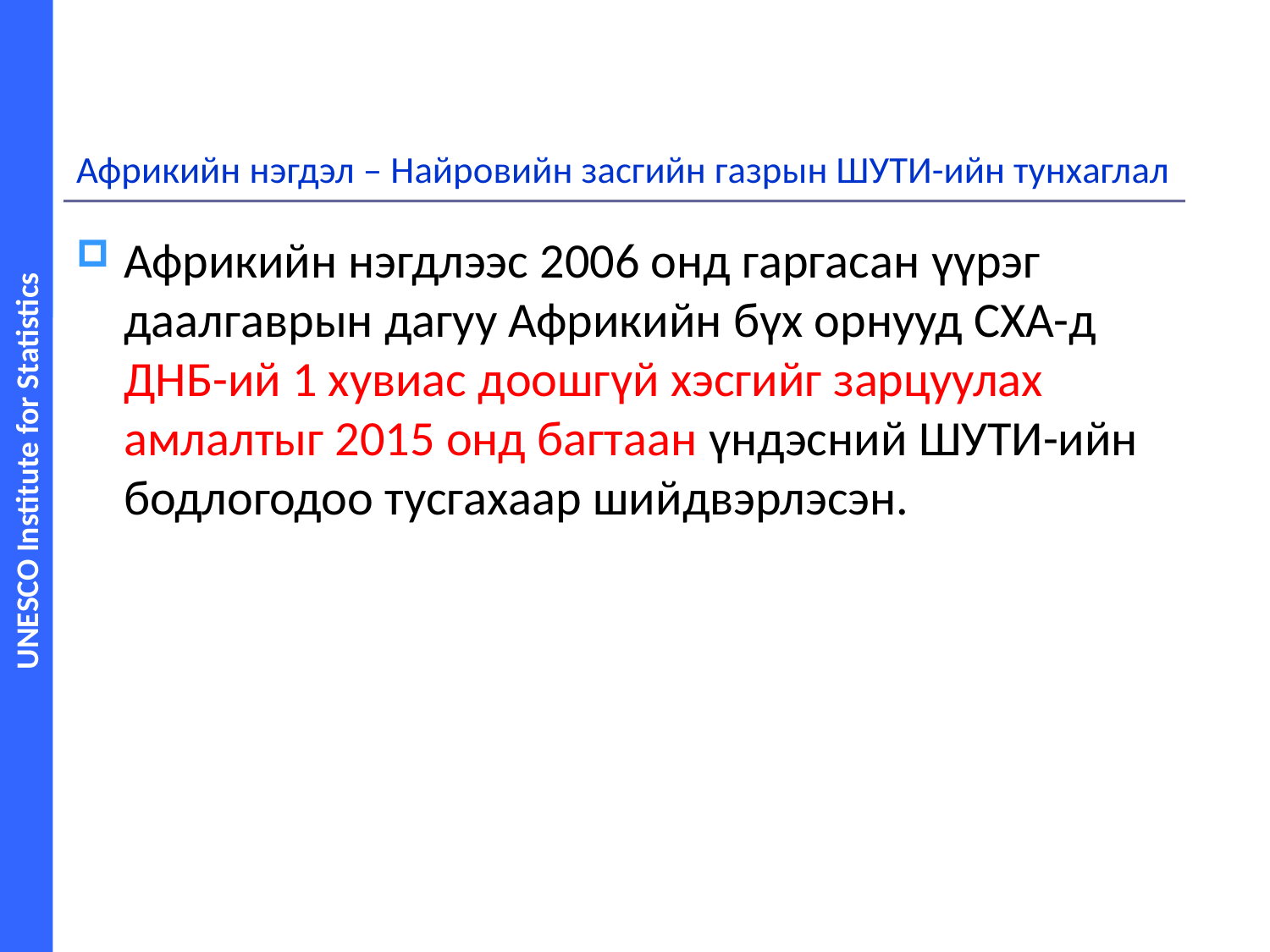

# Африкийн нэгдэл – Найровийн засгийн газрын ШУТИ-ийн тунхаглал
Африкийн нэгдлээс 2006 онд гаргасан үүрэг даалгаврын дагуу Африкийн бүх орнууд СХА-д ДНБ-ий 1 хувиас доошгүй хэсгийг зарцуулах амлалтыг 2015 онд багтаан үндэсний ШУТИ-ийн бодлогодоо тусгахаар шийдвэрлэсэн.